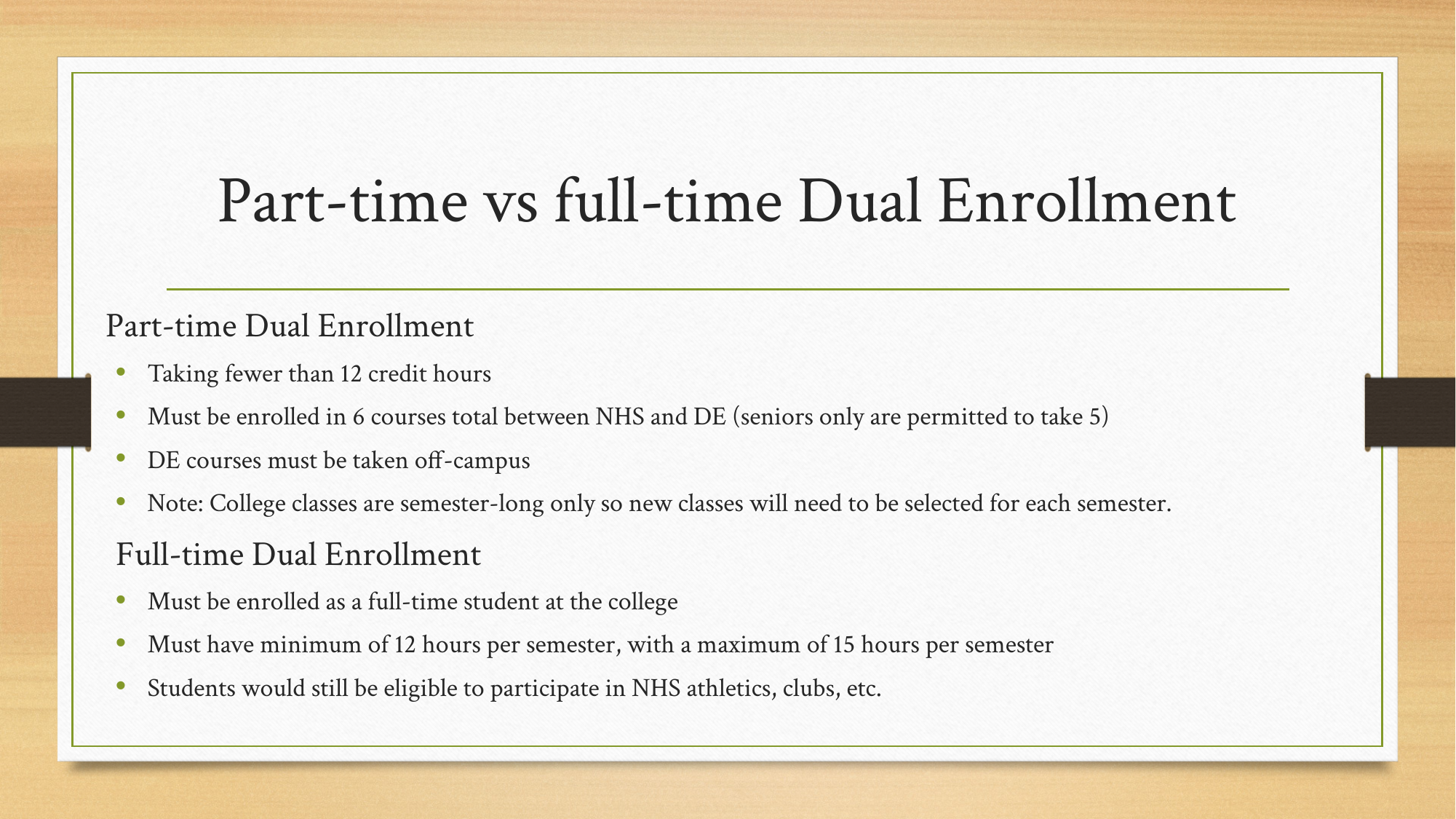

# Part-time vs full-time Dual Enrollment
 Part-time Dual Enrollment
Taking fewer than 12 credit hours
Must be enrolled in 6 courses total between NHS and DE (seniors only are permitted to take 5)
DE courses must be taken off-campus
Note: College classes are semester-long only so new classes will need to be selected for each semester.
Full-time Dual Enrollment
Must be enrolled as a full-time student at the college
Must have minimum of 12 hours per semester, with a maximum of 15 hours per semester
Students would still be eligible to participate in NHS athletics, clubs, etc.